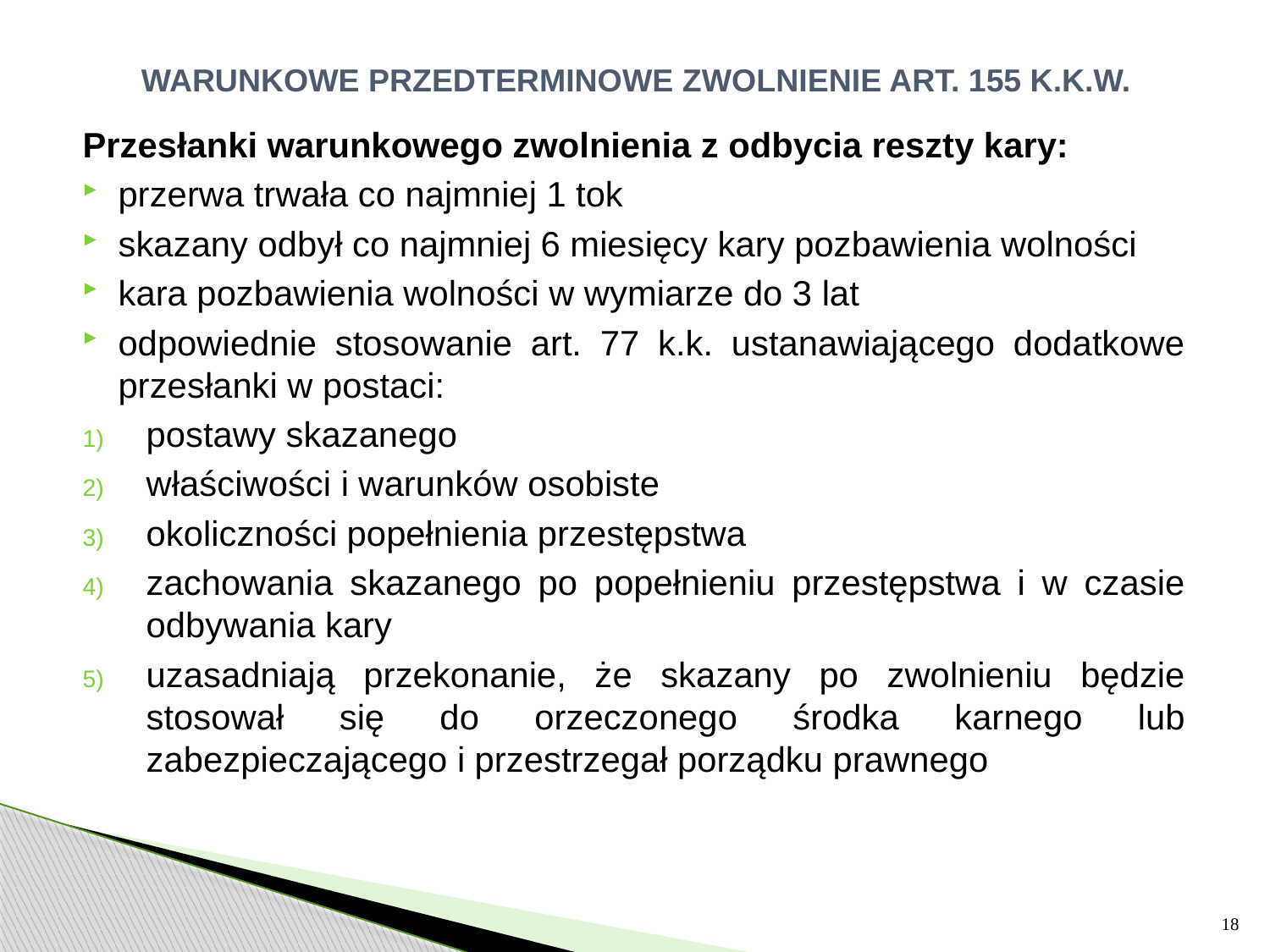

# WARUNKOWE PRZEDTERMINOWE ZWOLNIENIE ART. 155 K.K.W.
Przesłanki warunkowego zwolnienia z odbycia reszty kary:
przerwa trwała co najmniej 1 tok
skazany odbył co najmniej 6 miesięcy kary pozbawienia wolności
kara pozbawienia wolności w wymiarze do 3 lat
odpowiednie stosowanie art. 77 k.k. ustanawiającego dodatkowe przesłanki w postaci:
postawy skazanego
właściwości i warunków osobiste
okoliczności popełnienia przestępstwa
zachowania skazanego po popełnieniu przestępstwa i w czasie odbywania kary
uzasadniają przekonanie, że skazany po zwolnieniu będzie stosował się do orzeczonego środka karnego lub zabezpieczającego i przestrzegał porządku prawnego

18